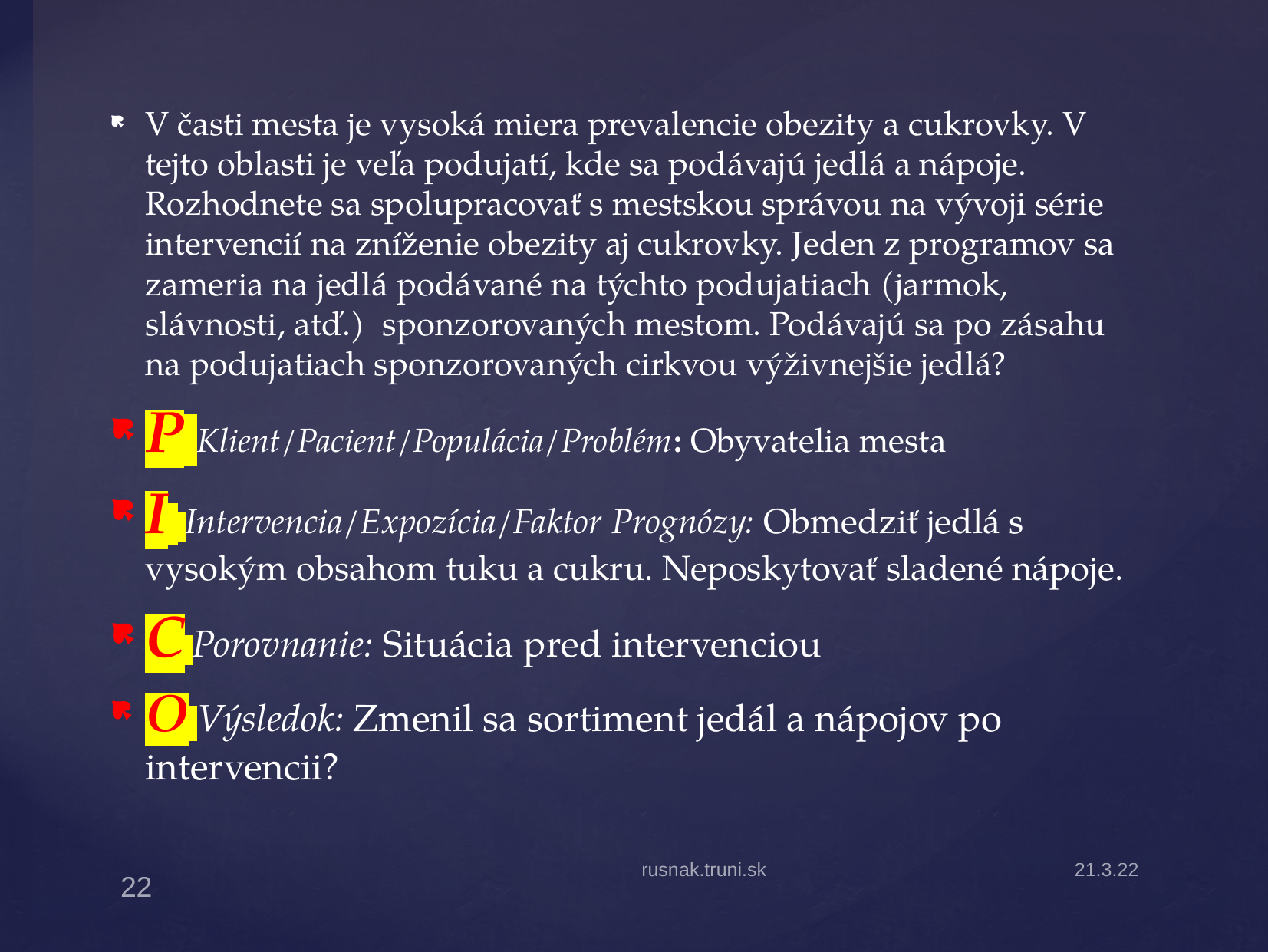

V časti mesta je vysoká miera prevalencie obezity a cukrovky. V tejto oblasti je veľa podujatí, kde sa podávajú jedlá a nápoje. Rozhodnete sa spolupracovať s mestskou správou na vývoji série intervencií na zníženie obezity aj cukrovky. Jeden z programov sa zameria na jedlá podávané na týchto podujatiach (jarmok, slávnosti, atď.)  sponzorovaných mestom. Podávajú sa po zásahu na podujatiach sponzorovaných cirkvou výživnejšie jedlá?
P Klient/Pacient/Populácia/Problém: Obyvatelia mesta
I  Intervencia/Expozícia/Faktor Prognózy: Obmedziť jedlá s vysokým obsahom tuku a cukru. Neposkytovať sladené nápoje.
C Porovnanie: Situácia pred intervenciou
O Výsledok: Zmenil sa sortiment jedál a nápojov po intervencii?

rusnak.truni.sk
21.3.22
22